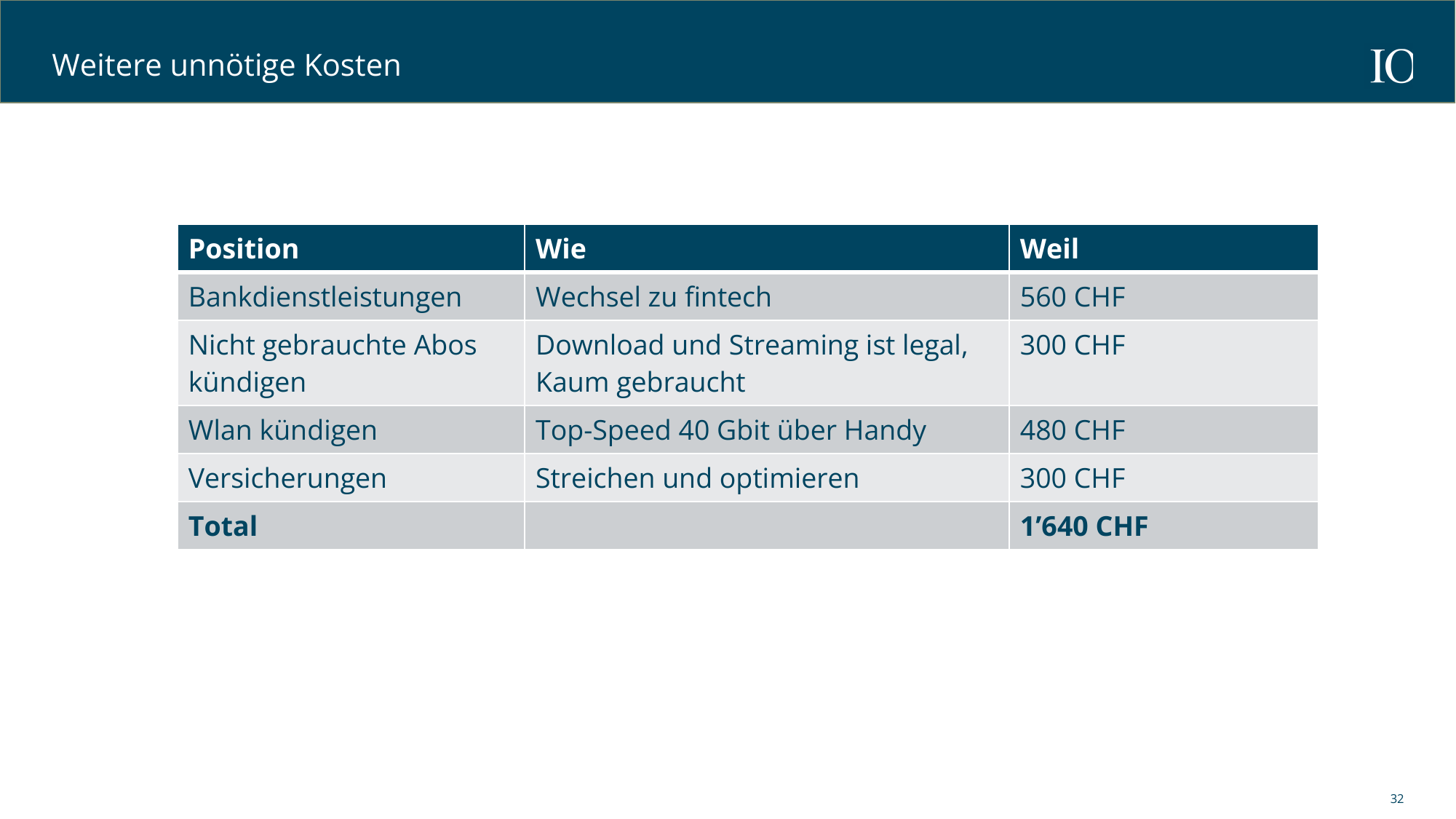

# Weitere unnötige Kosten
| Position | Wie | Weil |
| --- | --- | --- |
| Bankdienstleistungen | Wechsel zu fintech | 560 CHF |
| Nicht gebrauchte Abos kündigen | Download und Streaming ist legal, Kaum gebraucht | 300 CHF |
| Wlan kündigen | Top-Speed 40 Gbit über Handy | 480 CHF |
| Versicherungen | Streichen und optimieren | 300 CHF |
| Total |  | 1’640 CHF |
32